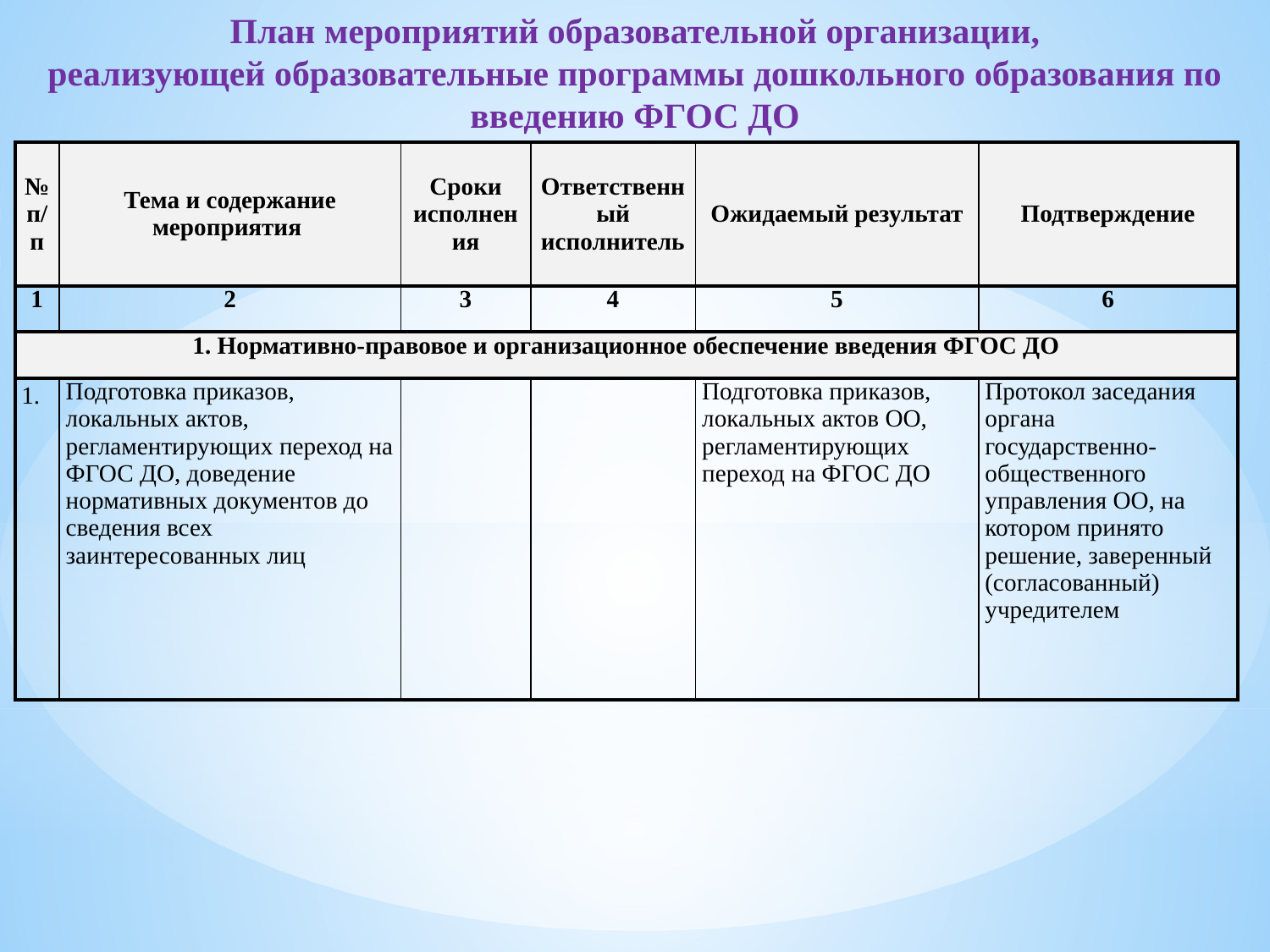

План мероприятий образовательной организации,
реализующей образовательные программы дошкольного образования по введению ФГОС ДО
| № п/п | Тема и содержание мероприятия | Сроки исполнения | Ответственный исполнитель | Ожидаемый результат | Подтверждение |
| --- | --- | --- | --- | --- | --- |
| 1 | 2 | 3 | 4 | 5 | 6 |
| 1. Нормативно-правовое и организационное обеспечение введения ФГОС ДО |  |  |  |  |  |
|  | Подготовка приказов, локальных актов, регламентирующих переход на ФГОС ДО, доведение нормативных документов до сведения всех заинтересованных лиц |  |  | Подготовка приказов, локальных актов ОО, регламентирующих переход на ФГОС ДО | Протокол заседания органа государственно-общественного управления ОО, на котором принято решение, заверенный (согласованный) учредителем |